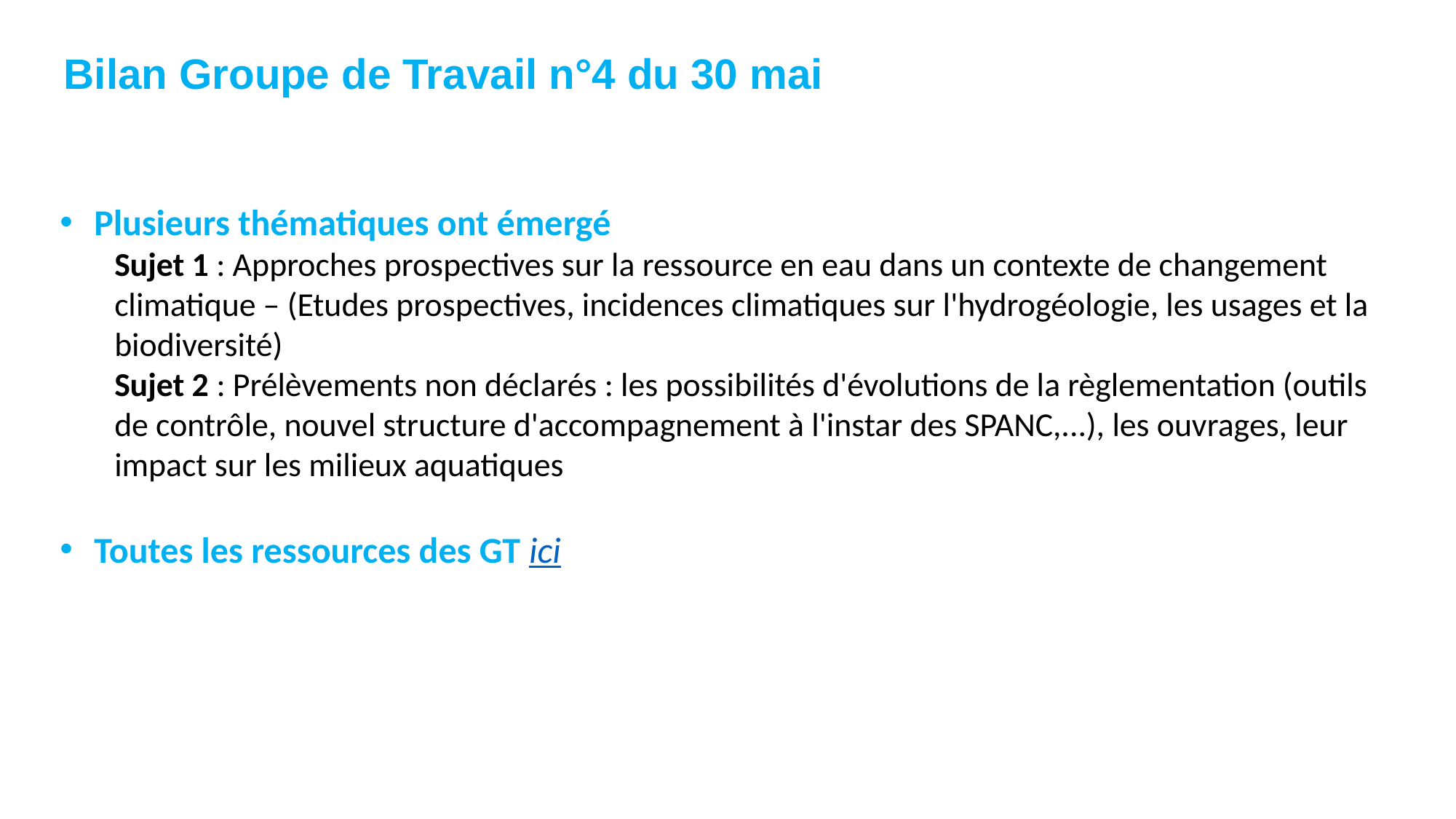

Bilan Groupe de Travail n°4 du 30 mai

Plusieurs thématiques ont émergé
Sujet 1 : Approches prospectives sur la ressource en eau dans un contexte de changement climatique – (Etudes prospectives, incidences climatiques sur l'hydrogéologie, les usages et la biodiversité)
Sujet 2 : Prélèvements non déclarés : les possibilités d'évolutions de la règlementation (outils de contrôle, nouvel structure d'accompagnement à l'instar des SPANC,...), les ouvrages, leur impact sur les milieux aquatiques
Toutes les ressources des GT ici